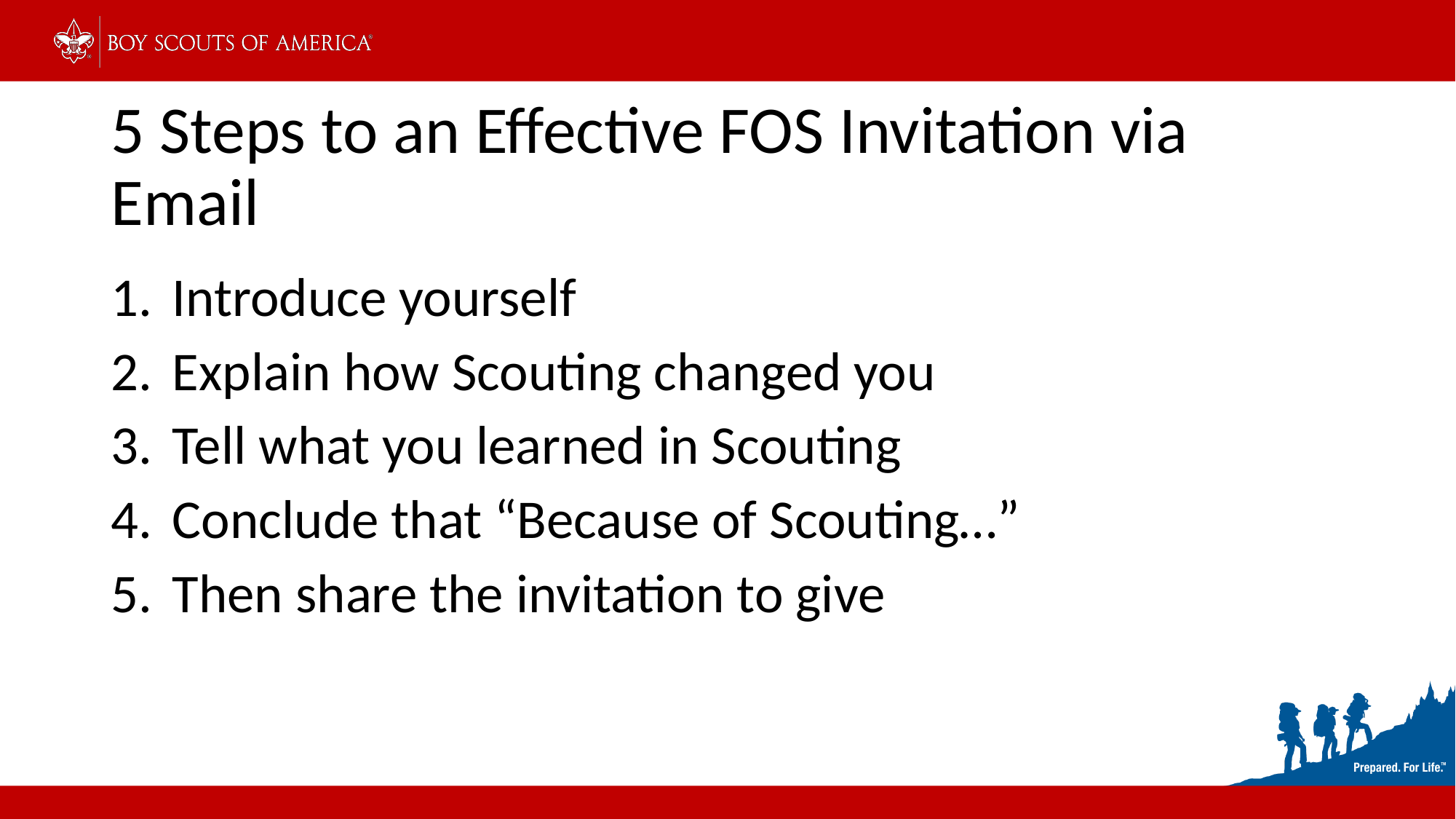

# 5 Steps to an Effective FOS Invitation via Email
Introduce yourself
Explain how Scouting changed you
Tell what you learned in Scouting
Conclude that “Because of Scouting…”
Then share the invitation to give